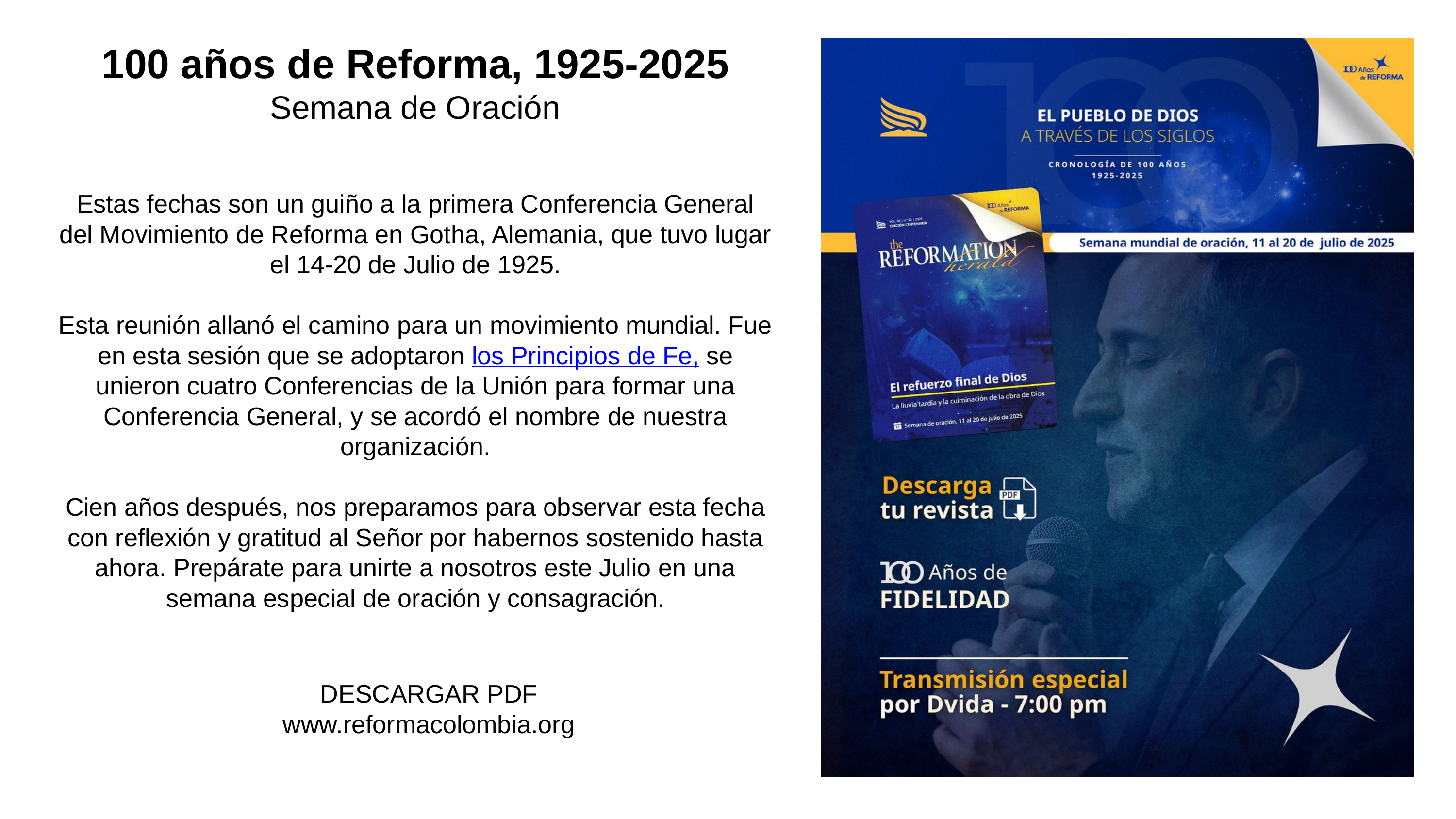

100 años de Reforma, 1925-2025
Semana de Oración

Estas fechas son un guiño a la primera Conferencia General del Movimiento de Reforma en Gotha, Alemania, que tuvo lugar el 14-20 de Julio de 1925.

Esta reunión allanó el camino para un movimiento mundial. Fue en esta sesión que se adoptaron los Principios de Fe, se unieron cuatro Conferencias de la Unión para formar una Conferencia General, y se acordó el nombre de nuestra organización.

Cien años después, nos preparamos para observar esta fecha con reflexión y gratitud al Señor por habernos sostenido hasta ahora. Prepárate para unirte a nosotros este Julio en una semana especial de oración y consagración.

DESCARGAR PDF
www.reformacolombia.org